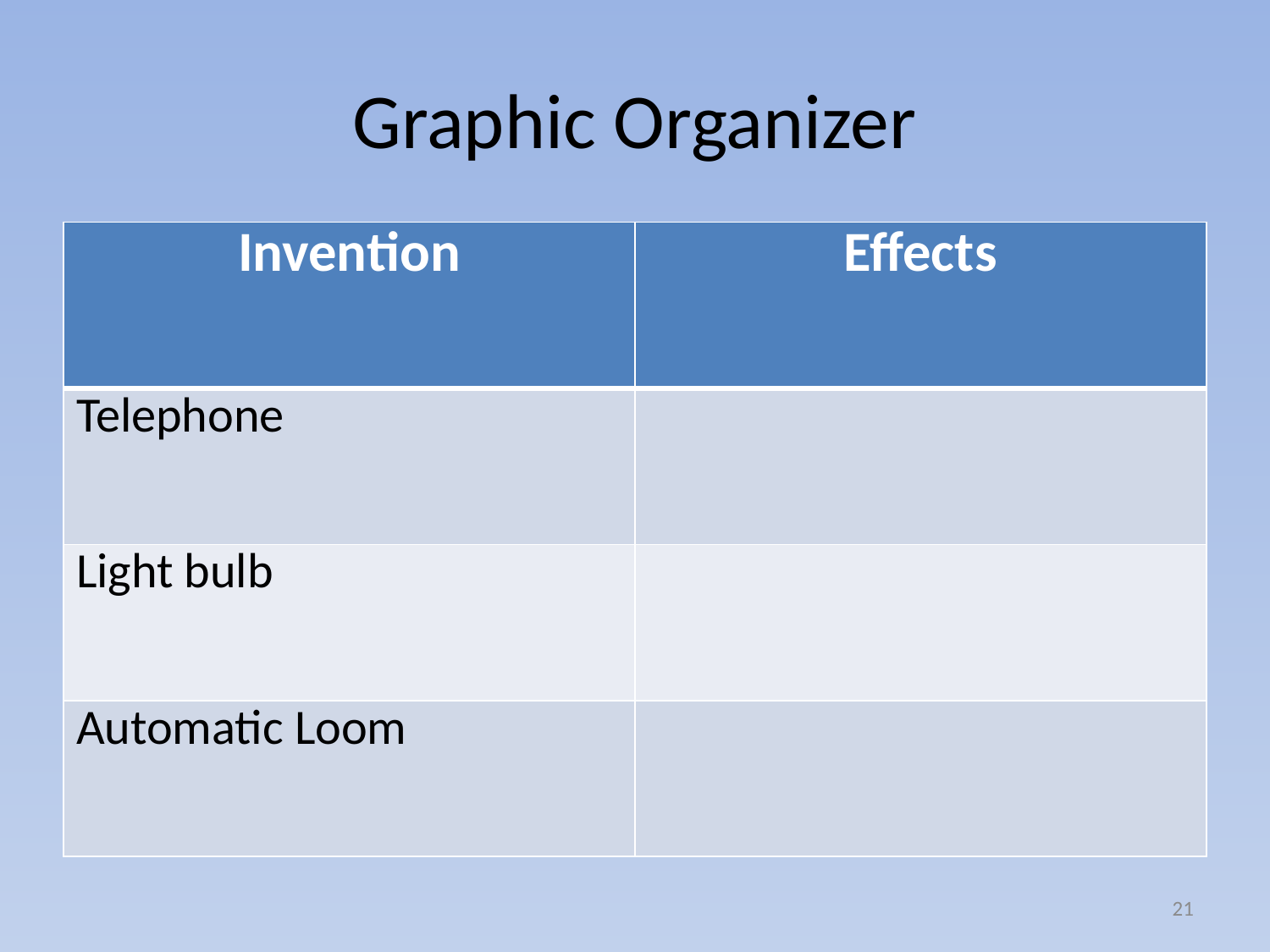

# Graphic Organizer
| Invention | Effects |
| --- | --- |
| Telephone |  |
| Light bulb |  |
| Automatic Loom |  |
21